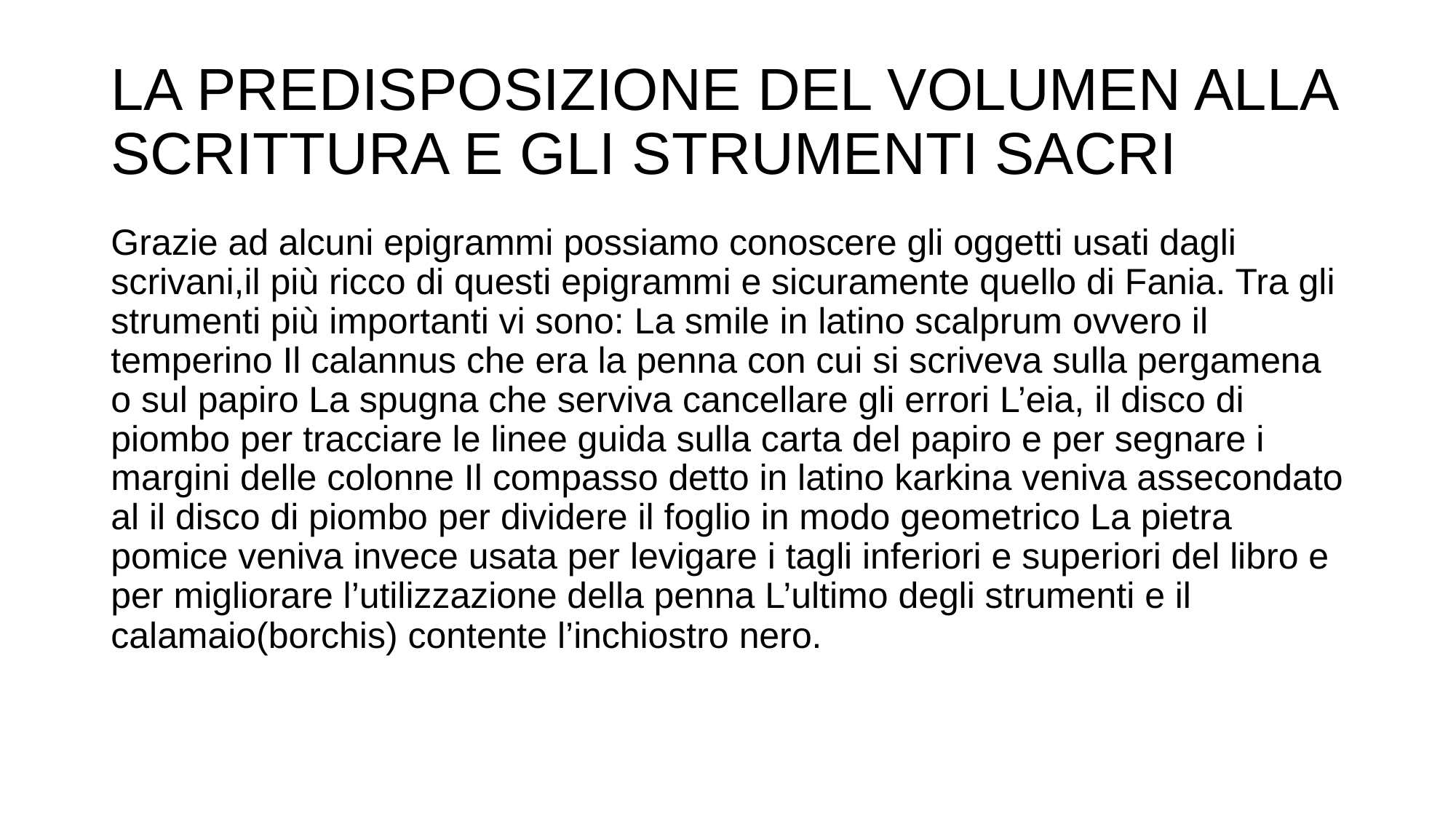

# LA PREDISPOSIZIONE DEL VOLUMEN ALLA SCRITTURA E GLI STRUMENTI SACRI
Grazie ad alcuni epigrammi possiamo conoscere gli oggetti usati dagli scrivani,il più ricco di questi epigrammi e sicuramente quello di Fania. Tra gli strumenti più importanti vi sono: La smile in latino scalprum ovvero il temperino Il calannus che era la penna con cui si scriveva sulla pergamena o sul papiro La spugna che serviva cancellare gli errori L’eia, il disco di piombo per tracciare le linee guida sulla carta del papiro e per segnare i margini delle colonne Il compasso detto in latino karkina veniva assecondato al il disco di piombo per dividere il foglio in modo geometrico La pietra pomice veniva invece usata per levigare i tagli inferiori e superiori del libro e per migliorare l’utilizzazione della penna L’ultimo degli strumenti e il calamaio(borchis) contente l’inchiostro nero.